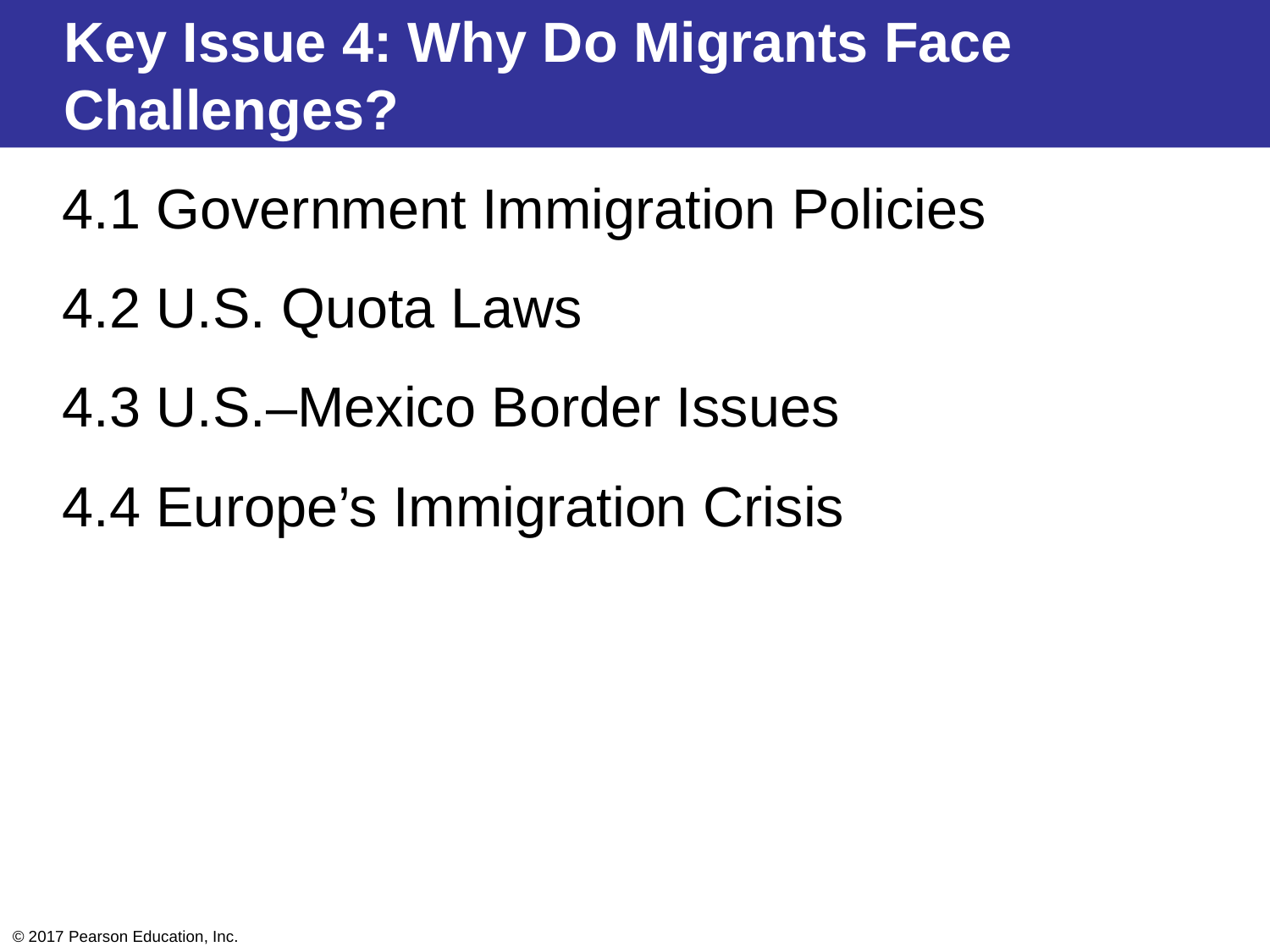

Key Issue 4: Why Do Migrants Face Challenges?
4.1 Government Immigration Policies
4.2 U.S. Quota Laws
4.3 U.S.–Mexico Border Issues
4.4 Europe’s Immigration Crisis